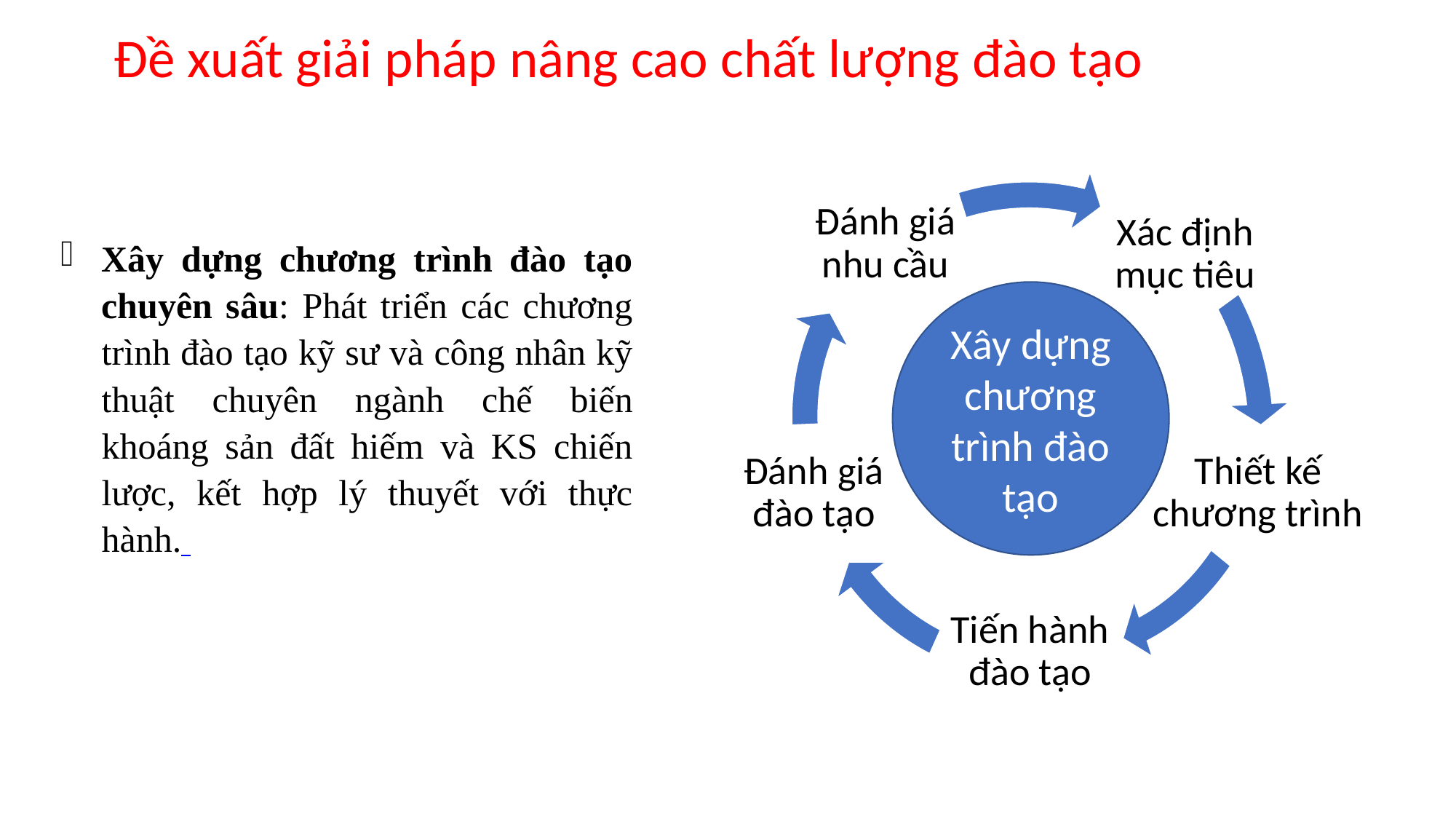

# Đề xuất giải pháp nâng cao chất lượng đào tạo
Xác định mục tiêu
Thiết kế chương trình
Tiến hành đào tạo
Đánh giá đào tạo
Đánh giá nhu cầu
Xây dựng chương trình đào tạo
Xây dựng chương trình đào tạo chuyên sâu: Phát triển các chương trình đào tạo kỹ sư và công nhân kỹ thuật chuyên ngành chế biến khoáng sản đất hiếm và KS chiến lược, kết hợp lý thuyết với thực hành.